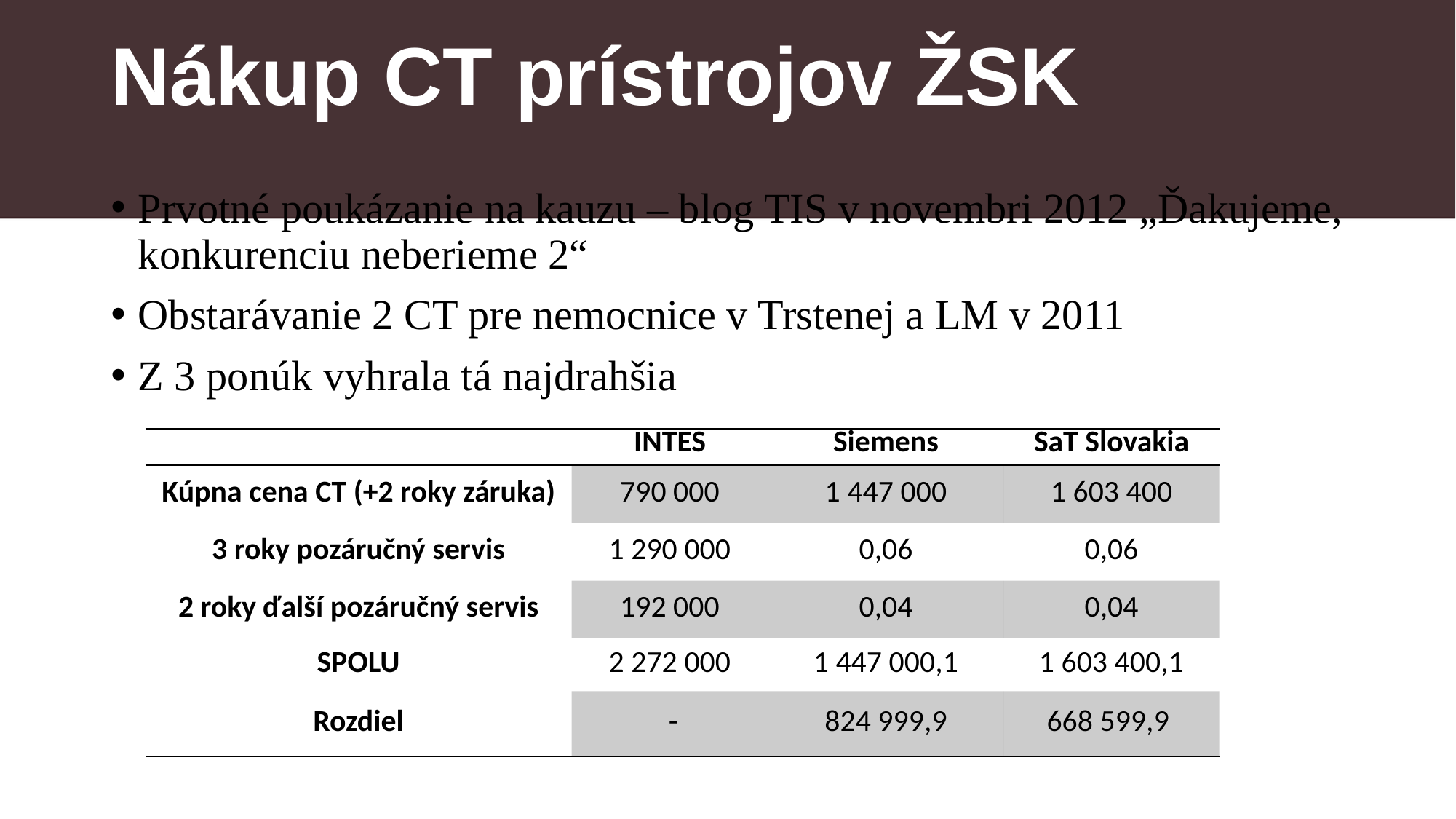

# Nákup CT prístrojov ŽSK
Prvotné poukázanie na kauzu – blog TIS v novembri 2012 „Ďakujeme, konkurenciu neberieme 2“
Obstarávanie 2 CT pre nemocnice v Trstenej a LM v 2011
Z 3 ponúk vyhrala tá najdrahšia

|  | INTES | Siemens | SaT Slovakia |
| --- | --- | --- | --- |
| Kúpna cena CT (+2 roky záruka) | 790 000 | 1 447 000 | 1 603 400 |
| 3 roky pozáručný servis | 1 290 000 | 0,06 | 0,06 |
| 2 roky ďalší pozáručný servis | 192 000 | 0,04 | 0,04 |
| SPOLU | 2 272 000 | 1 447 000,1 | 1 603 400,1 |
| Rozdiel | - | 824 999,9 | 668 599,9 |